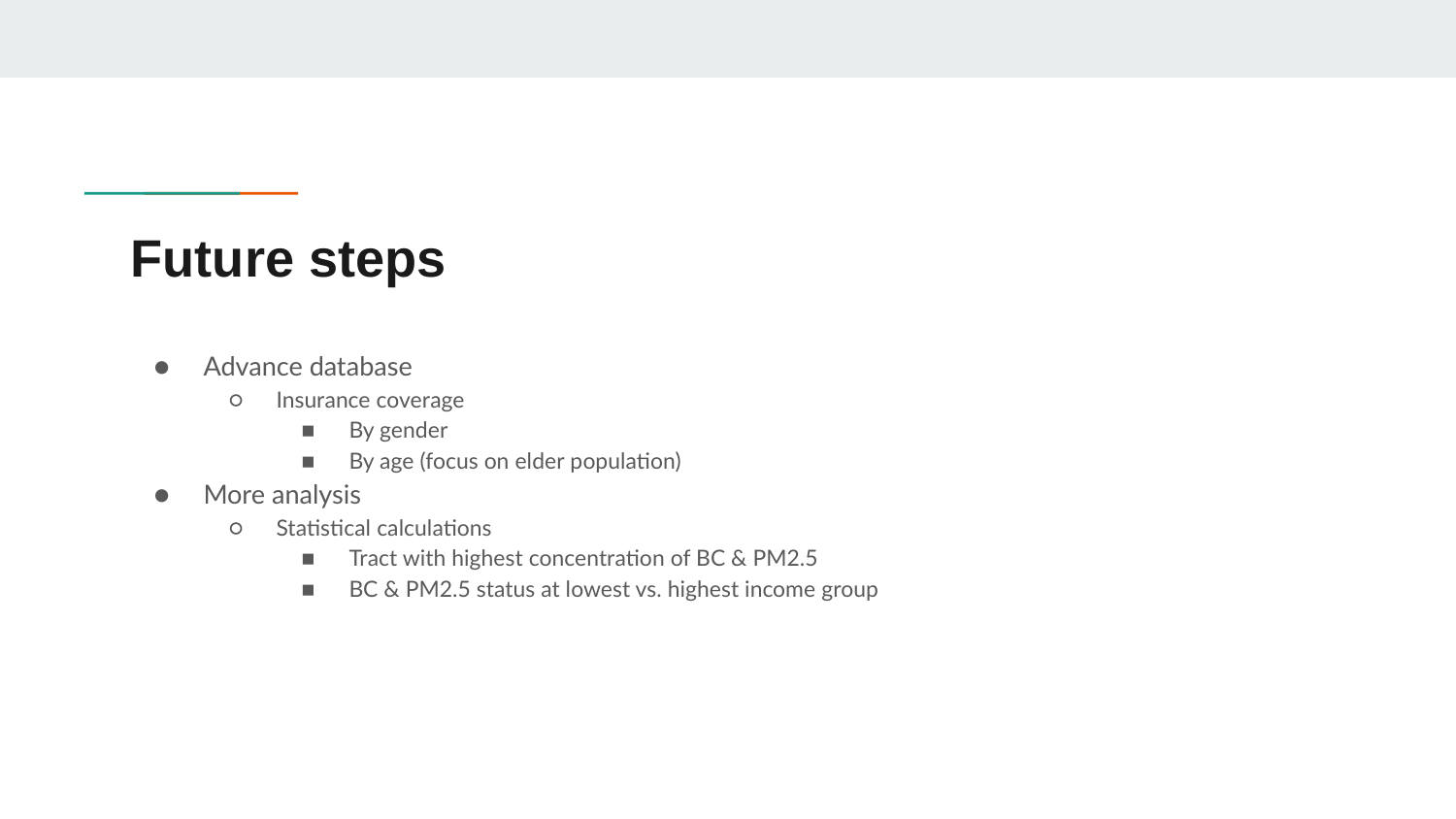

# Future steps
Advance database
Insurance coverage
By gender
By age (focus on elder population)
More analysis
Statistical calculations
Tract with highest concentration of BC & PM2.5
BC & PM2.5 status at lowest vs. highest income group